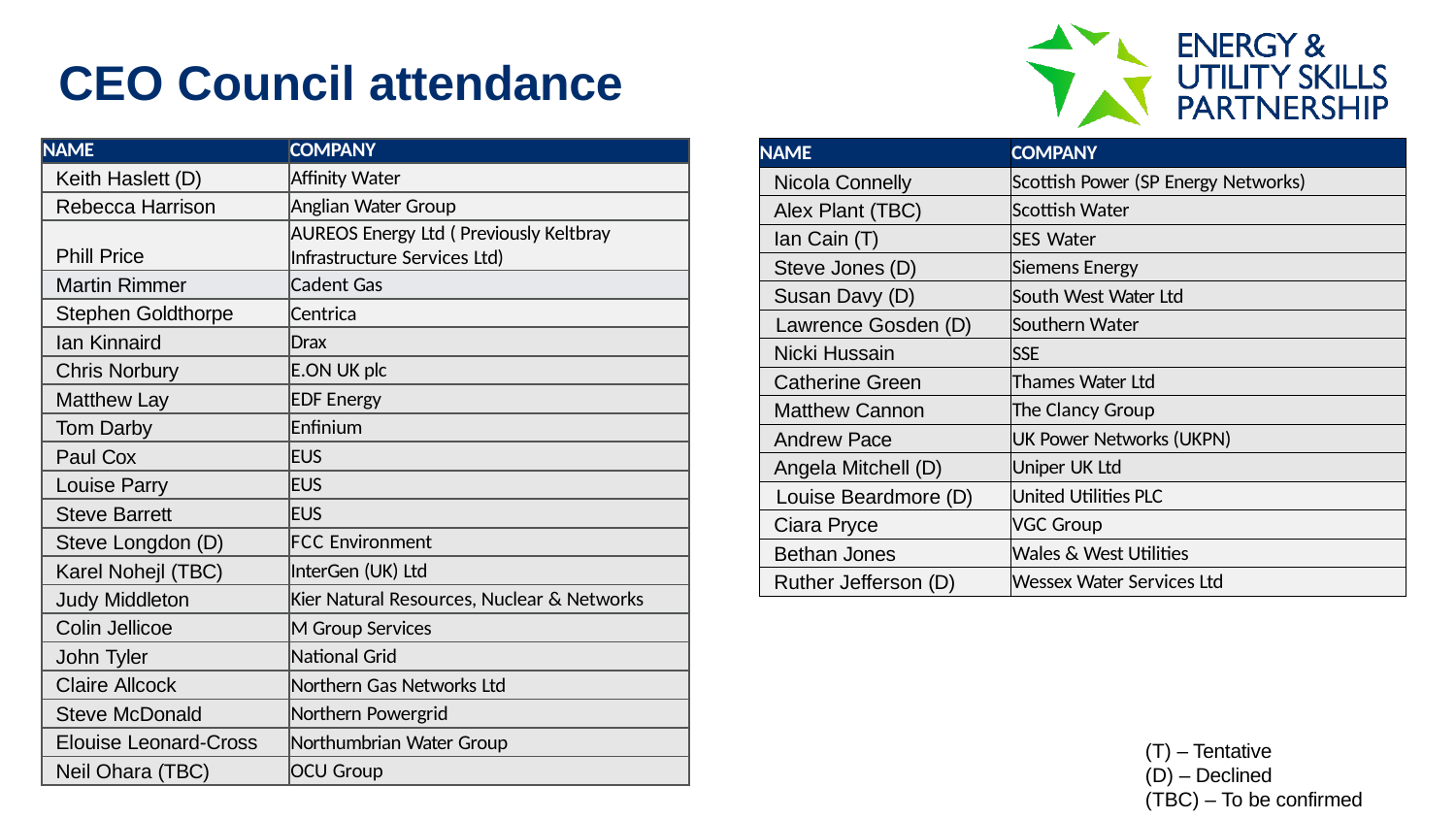

# CEO Council attendance
| NAME | COMPANY |
| --- | --- |
| Nicola Connelly | Scottish Power (SP Energy Networks) |
| Alex Plant (TBC) | Scottish Water |
| Ian Cain (T) | SES Water |
| Steve Jones (D) | Siemens Energy |
| Susan Davy (D) | South West Water Ltd |
| Lawrence Gosden (D) | Southern Water |
| Nicki Hussain | SSE |
| Catherine Green | Thames Water Ltd |
| Matthew Cannon | The Clancy Group |
| Andrew Pace | UK Power Networks (UKPN) |
| Angela Mitchell (D) | Uniper UK Ltd |
| Louise Beardmore (D) | United Utilities PLC |
| Ciara Pryce | VGC Group |
| Bethan Jones | Wales & West Utilities |
| Ruther Jefferson (D) | Wessex Water Services Ltd |
| NAME | COMPANY |
| --- | --- |
| Keith Haslett (D) | Affinity Water |
| Rebecca Harrison | Anglian Water Group |
| Phill Price | AUREOS Energy Ltd ( Previously Keltbray Infrastructure Services Ltd) |
| Martin Rimmer | Cadent Gas |
| Stephen Goldthorpe | Centrica |
| Ian Kinnaird | Drax |
| Chris Norbury | E.ON UK plc |
| Matthew Lay | EDF Energy |
| Tom Darby | Enfinium |
| Paul Cox | EUS |
| Louise Parry | EUS |
| Steve Barrett | EUS |
| Steve Longdon (D) | FCC Environment |
| Karel Nohejl (TBC) | InterGen (UK) Ltd |
| Judy Middleton | Kier Natural Resources, Nuclear & Networks |
| Colin Jellicoe | M Group Services |
| John Tyler | National Grid |
| Claire Allcock | Northern Gas Networks Ltd |
| Steve McDonald | Northern Powergrid |
| Elouise Leonard-Cross | Northumbrian Water Group |
| Neil Ohara (TBC) | OCU Group |
(T) – Tentative
(D) – Declined
(TBC) – To be confirmed